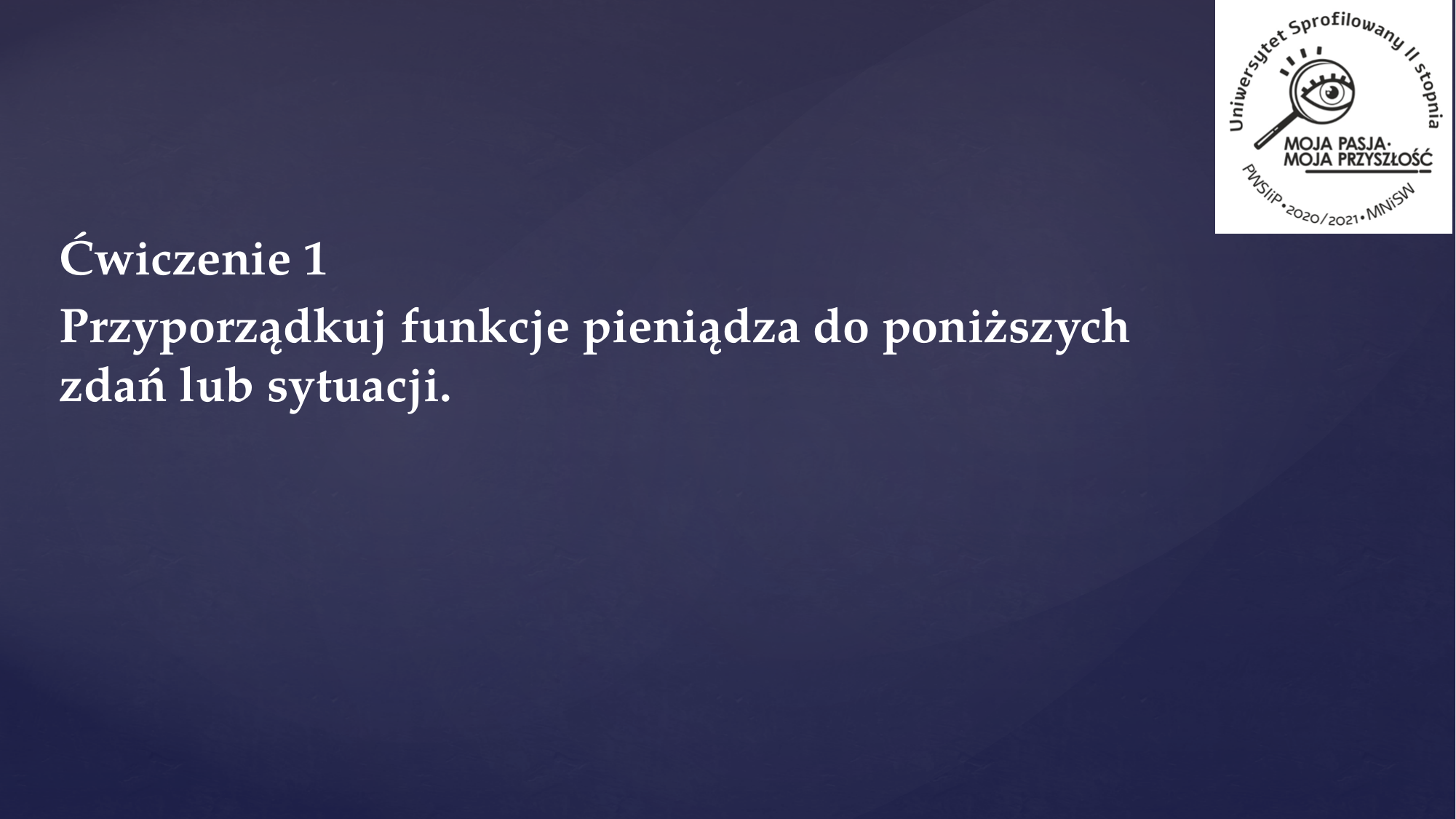

#
Ćwiczenie 1
Przyporządkuj funkcje pieniądza do poniższych zdań lub sytuacji.